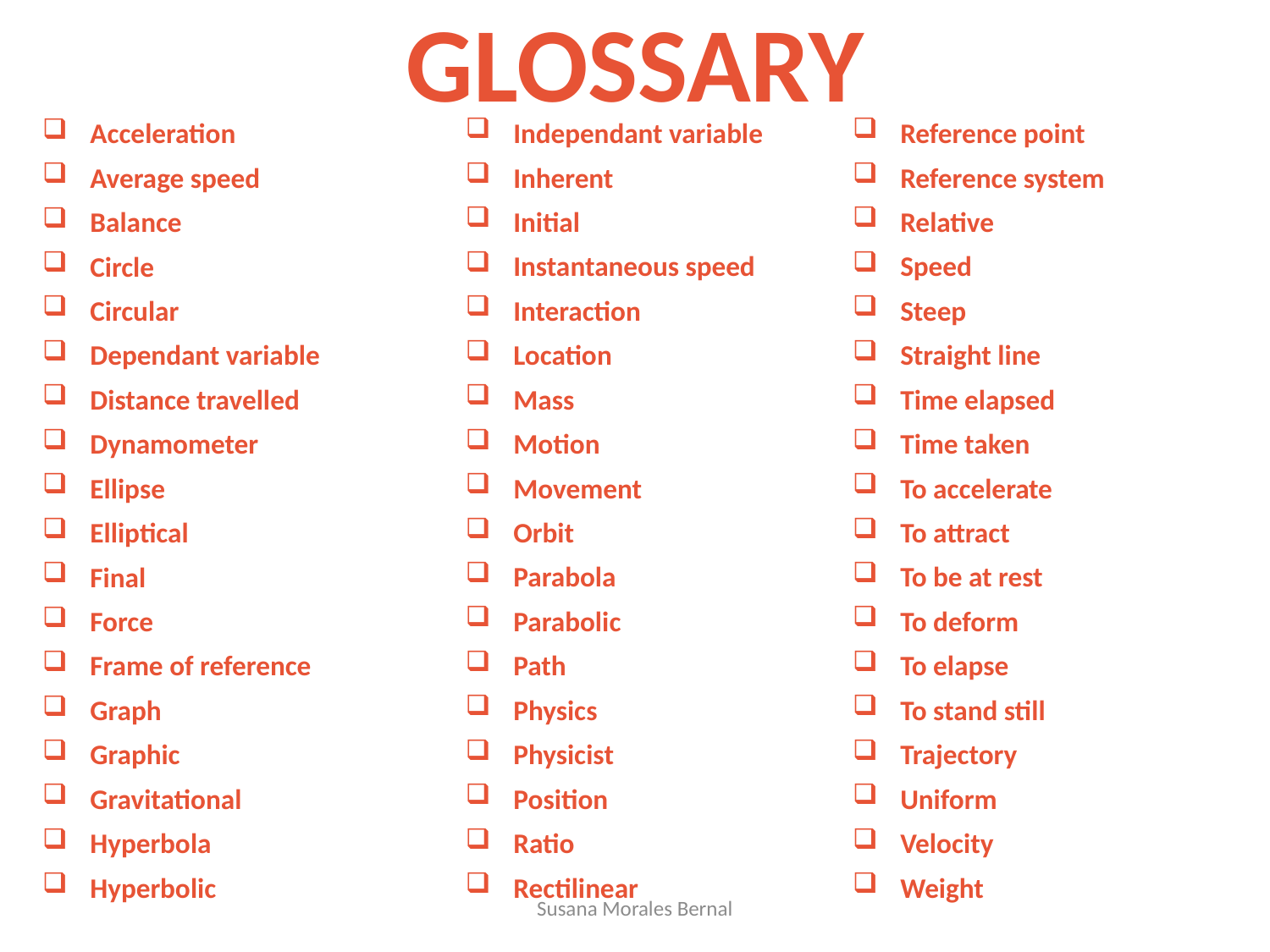

# GLOSSARY
Acceleration
Average speed
Balance
Circle
Circular
Dependant variable
Distance travelled
Dynamometer
Ellipse
Elliptical
Final
Force
Frame of reference
Graph
Graphic
Gravitational
Hyperbola
Hyperbolic

Independant variable
Inherent
Initial
Instantaneous speed
Interaction
Location
Mass
Motion
Movement
Orbit
Parabola
Parabolic
Path
Physics
Physicist
Position
Ratio
Rectilinear

Reference point
Reference system
Relative
Speed
Steep
Straight line
Time elapsed
Time taken
To accelerate
To attract
To be at rest
To deform
To elapse
To stand still
Trajectory
Uniform
Velocity
Weight

Susana Morales Bernal